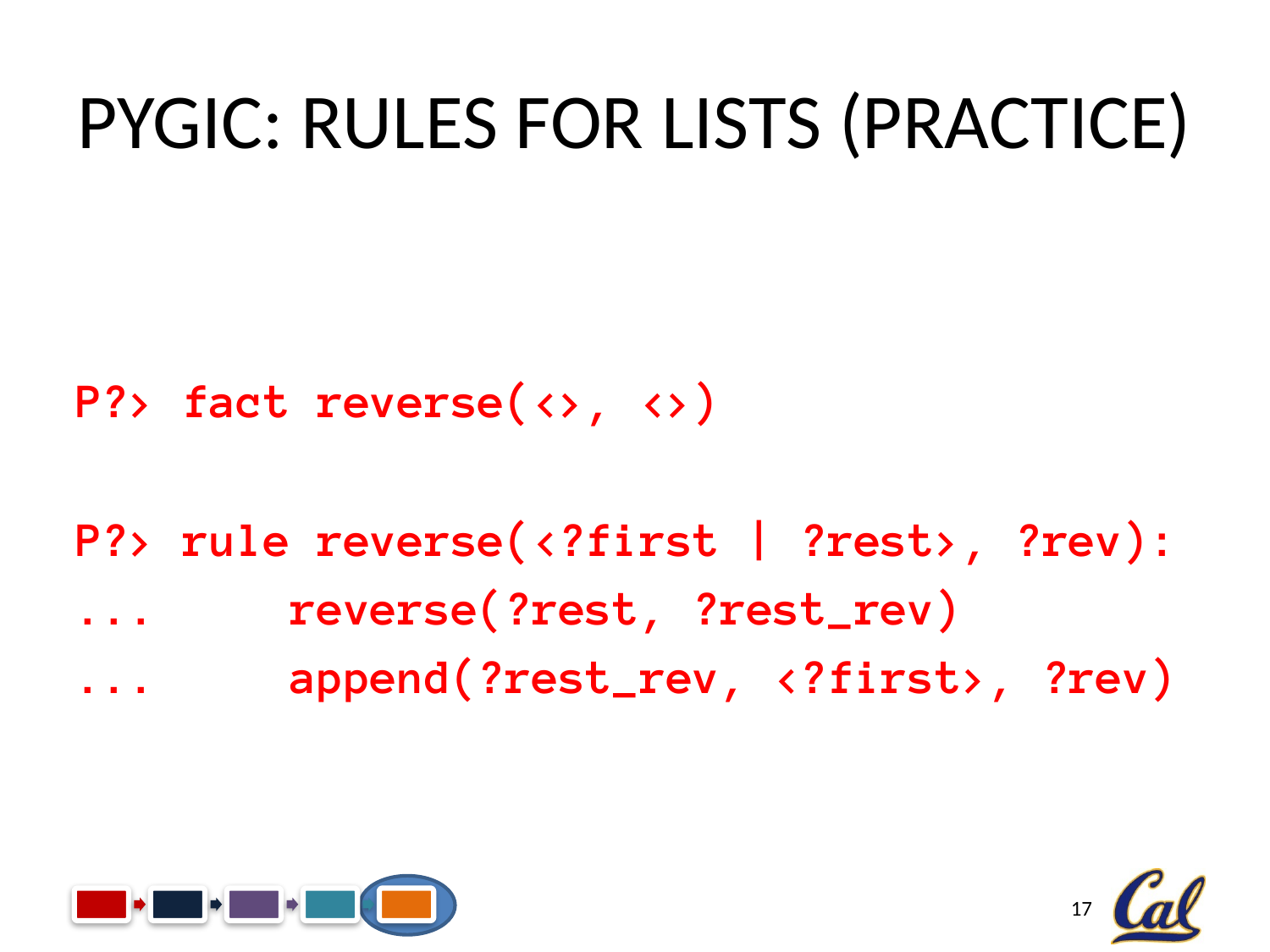

# PyGic: Rules for Lists (Practice)
P?> fact reverse(<>, <>)

P?> rule reverse(<?first | ?rest>, ?rev):
...     reverse(?rest, ?rest_rev)
...     append(?rest_rev, <?first>, ?rev)